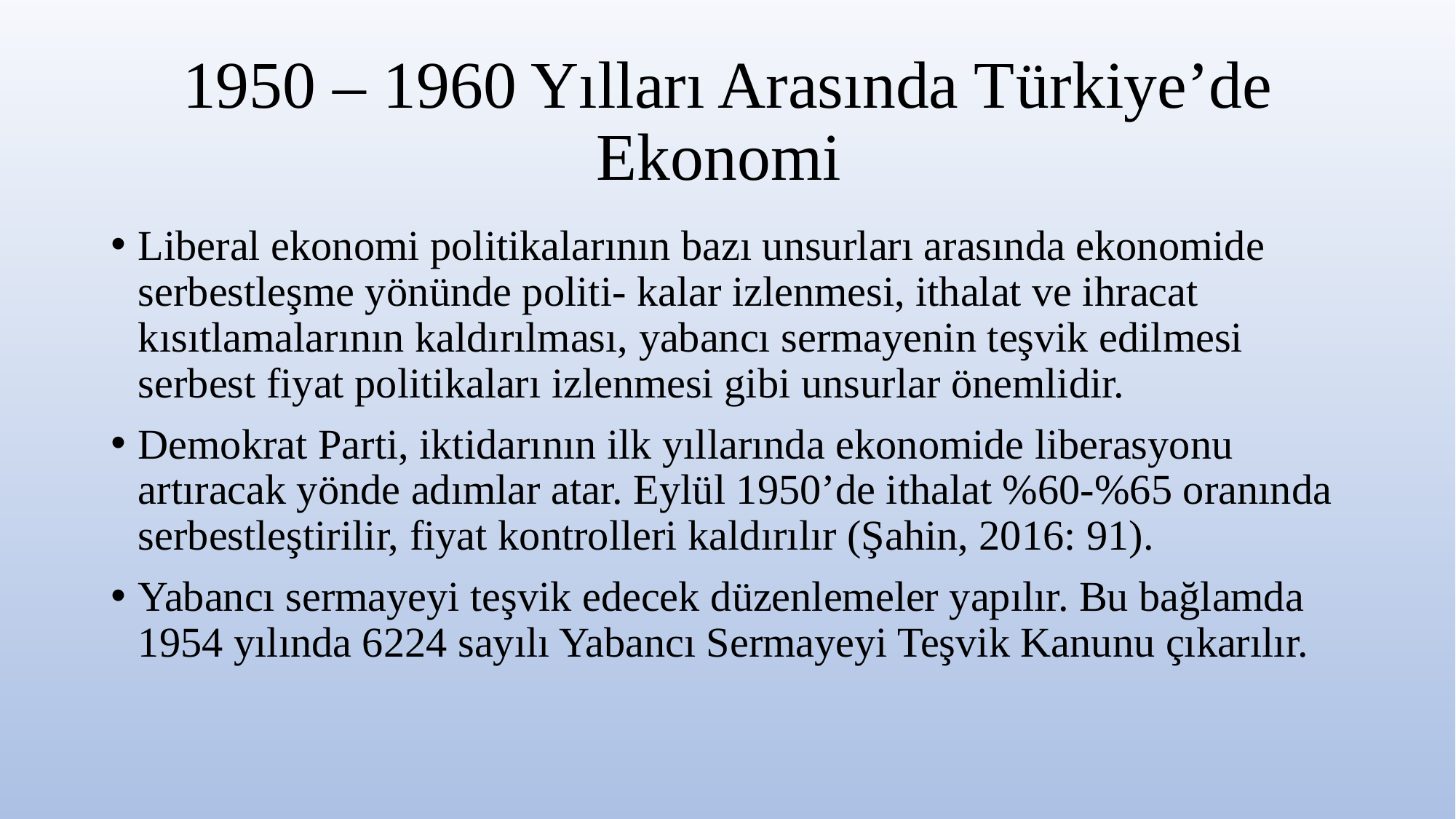

# 1950 – 1960 Yılları Arasında Türkiye’de Ekonomi
Liberal ekonomi politikalarının bazı unsurları arasında ekonomide serbestleşme yönünde politi- kalar izlenmesi, ithalat ve ihracat kısıtlamalarının kaldırılması, yabancı sermayenin teşvik edilmesi serbest fiyat politikaları izlenmesi gibi unsurlar önemlidir.
Demokrat Parti, iktidarının ilk yıllarında ekonomide liberasyonu artıracak yönde adımlar atar. Eylül 1950’de ithalat %60-%65 oranında serbestleştirilir, fiyat kontrolleri kaldırılır (Şahin, 2016: 91).
Yabancı sermayeyi teşvik edecek düzenlemeler yapılır. Bu bağlamda 1954 yılında 6224 sayılı Yabancı Sermayeyi Teşvik Kanunu çıkarılır.